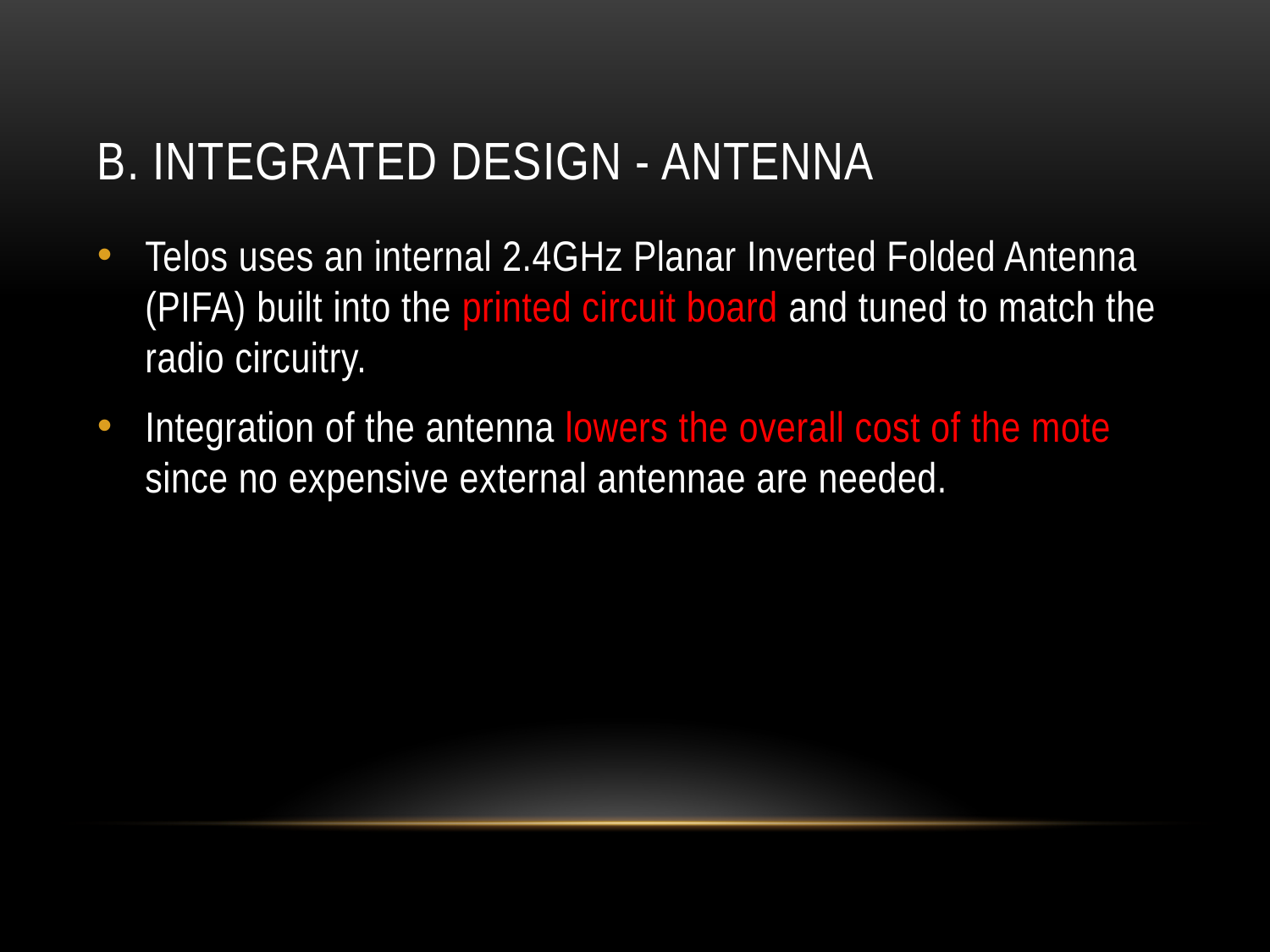

# B. Integrated Design - Antenna
Telos uses an internal 2.4GHz Planar Inverted Folded Antenna (PIFA) built into the printed circuit board and tuned to match the radio circuitry.
Integration of the antenna lowers the overall cost of the mote since no expensive external antennae are needed.